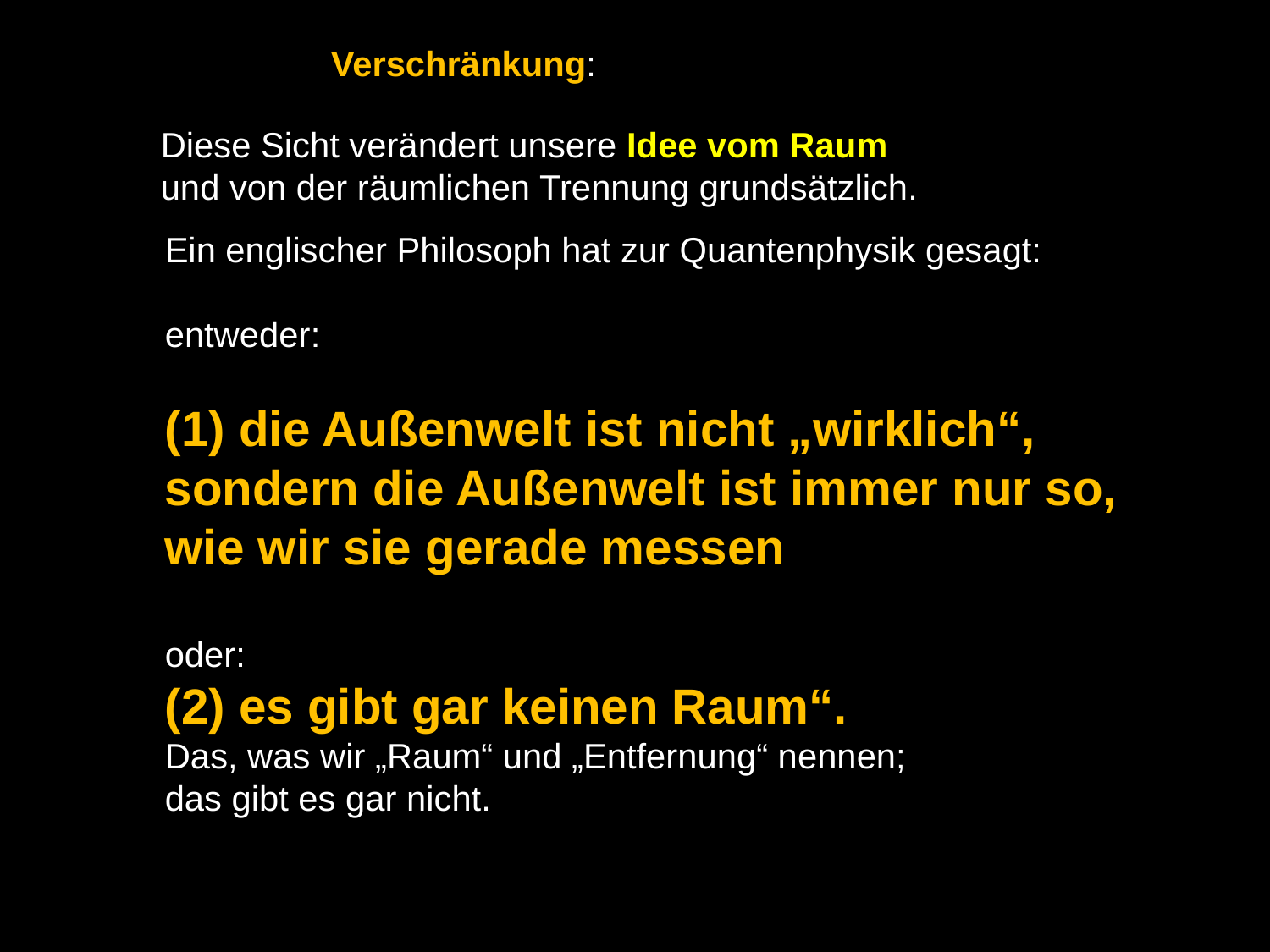

Verschränkung:
Diese Sicht verändert unsere Idee vom Raum
und von der räumlichen Trennung grundsätzlich.
Ein englischer Philosoph hat zur Quantenphysik gesagt:

entweder:

(1) die Außenwelt ist nicht „wirklich“, sondern die Außenwelt ist immer nur so, wie wir sie gerade messen
oder:
(2) es gibt gar keinen Raum“.
Das, was wir „Raum“ und „Entfernung“ nennen;
das gibt es gar nicht.